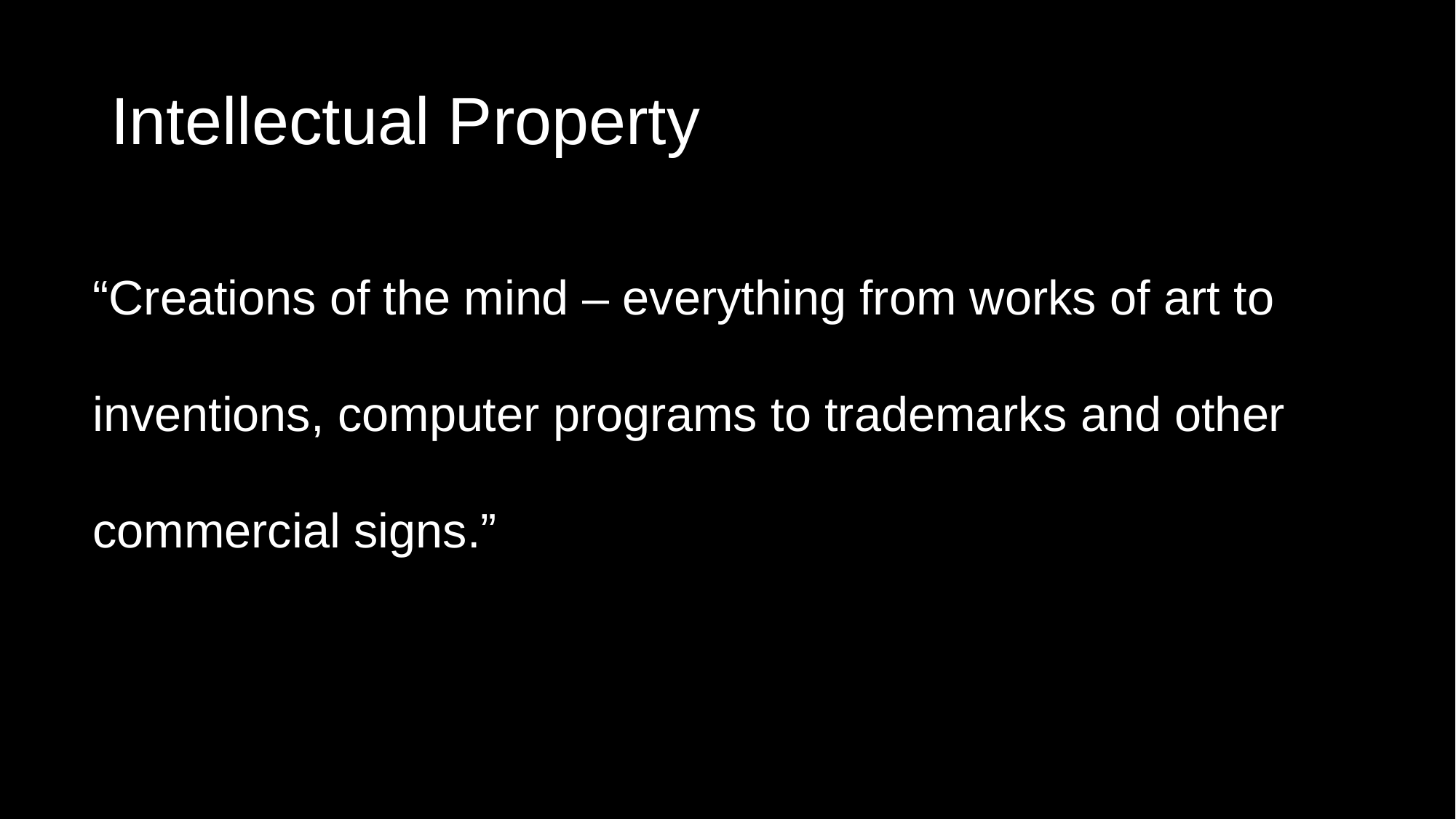

# Intellectual Property
“Creations of the mind – everything from works of art to inventions, computer programs to trademarks and other commercial signs.”